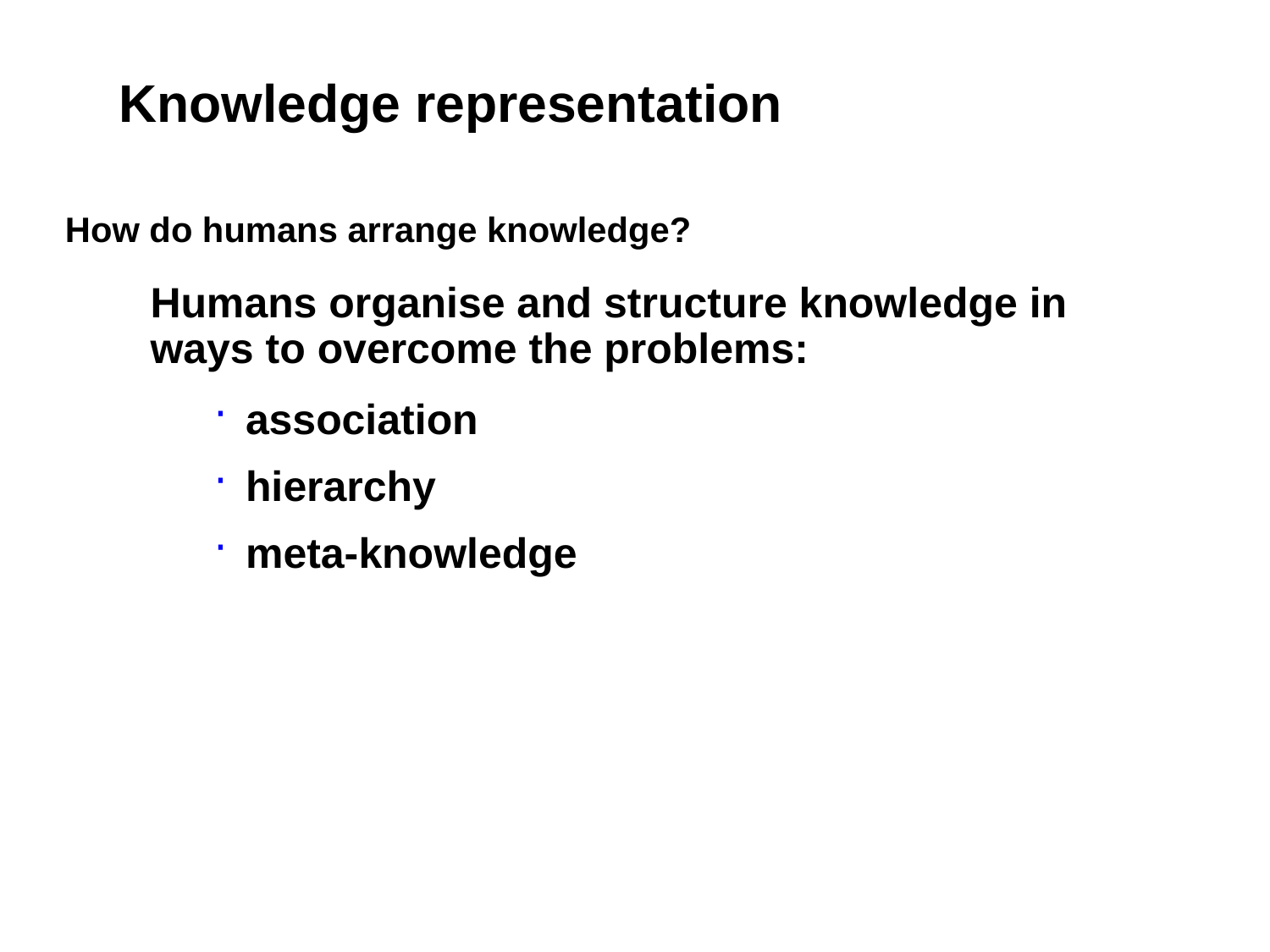

Knowledge representation
How do humans arrange knowledge?
Humans organise and structure knowledge in ways to overcome the problems:
association
hierarchy
meta-knowledge